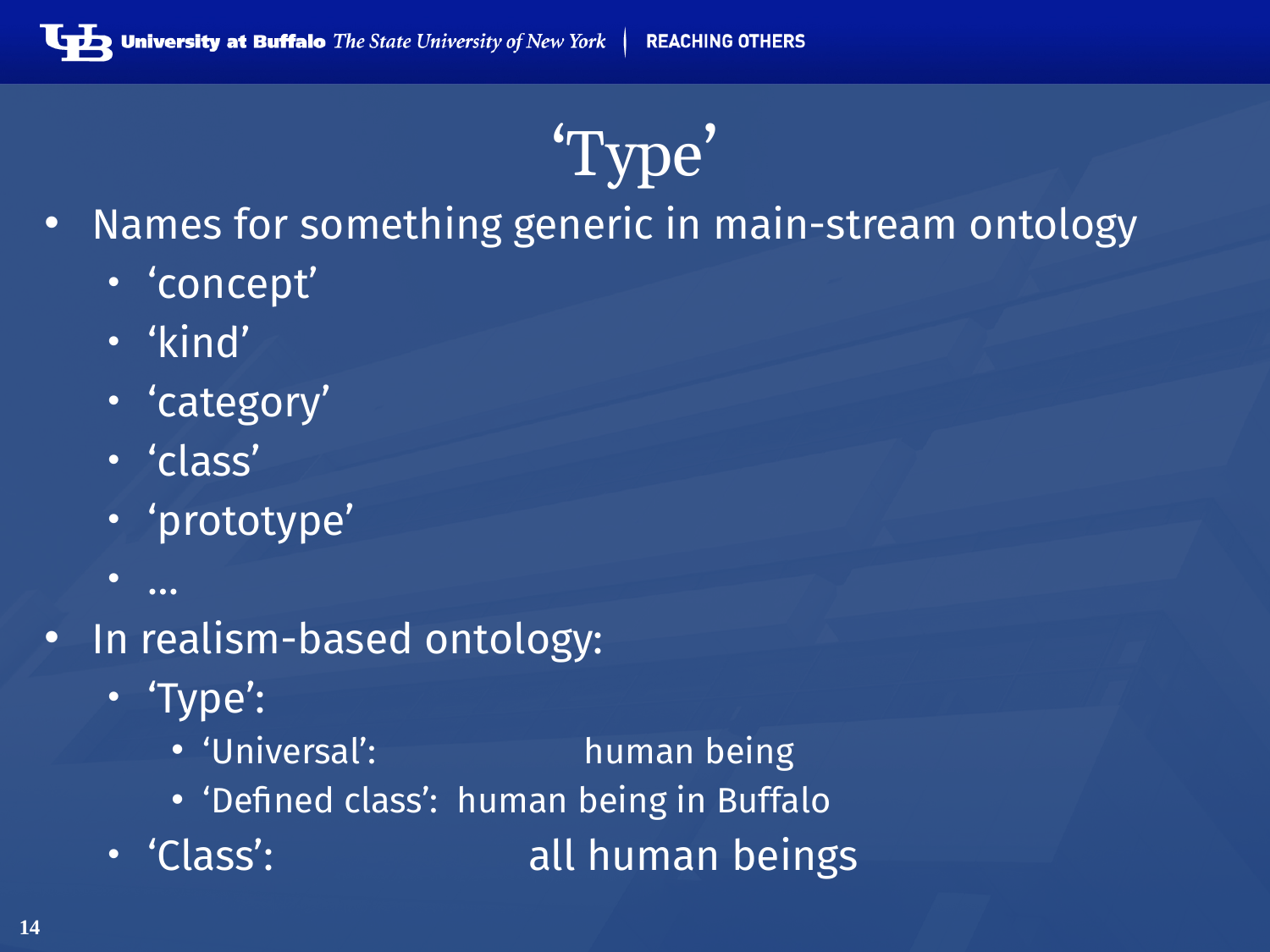

# ‘Type’
Names for something generic in main-stream ontology
‘concept’
‘kind’
‘category’
‘class’
‘prototype’
…
In realism-based ontology:
‘Type’:
‘Universal’:		human being
‘Defined class’:	human being in Buffalo
‘Class’:			all human beings
14